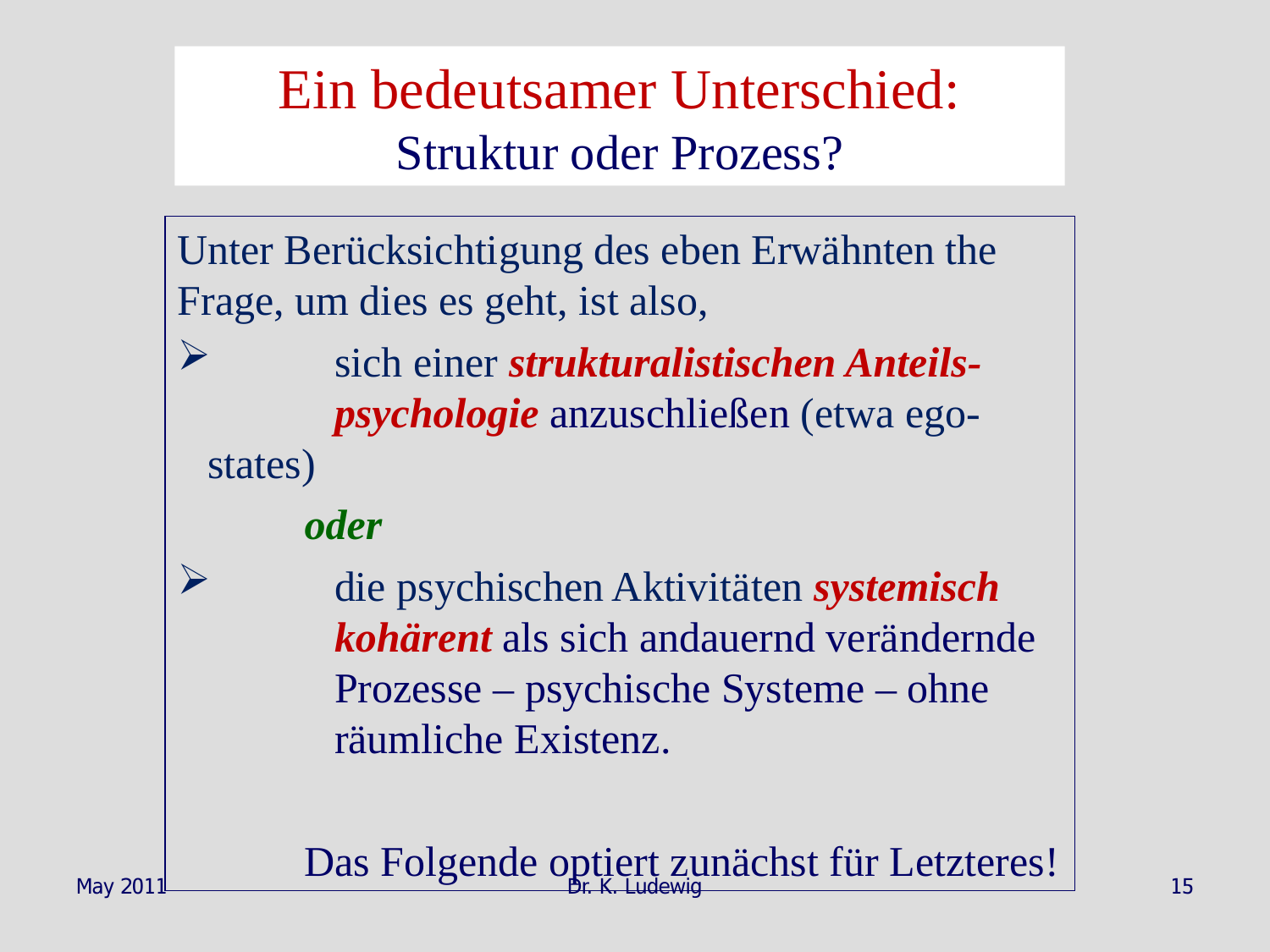

Ein bedeutsamer Unterschied:
Struktur oder Prozess?
Unter Berücksichtigung des eben Erwähnten the Frage, um dies es geht, ist also,
	sich einer strukturalistischen Anteils-	psychologie anzuschließen (etwa ego-states)
	oder
 	die psychischen Aktivitäten systemisch 	kohärent als sich andauernd verändernde 	Prozesse – psychische Systeme – ohne 	räumliche Existenz.

	Das Folgende optiert zunächst für Letzteres!
May 2011
Dr. K. Ludewig
15